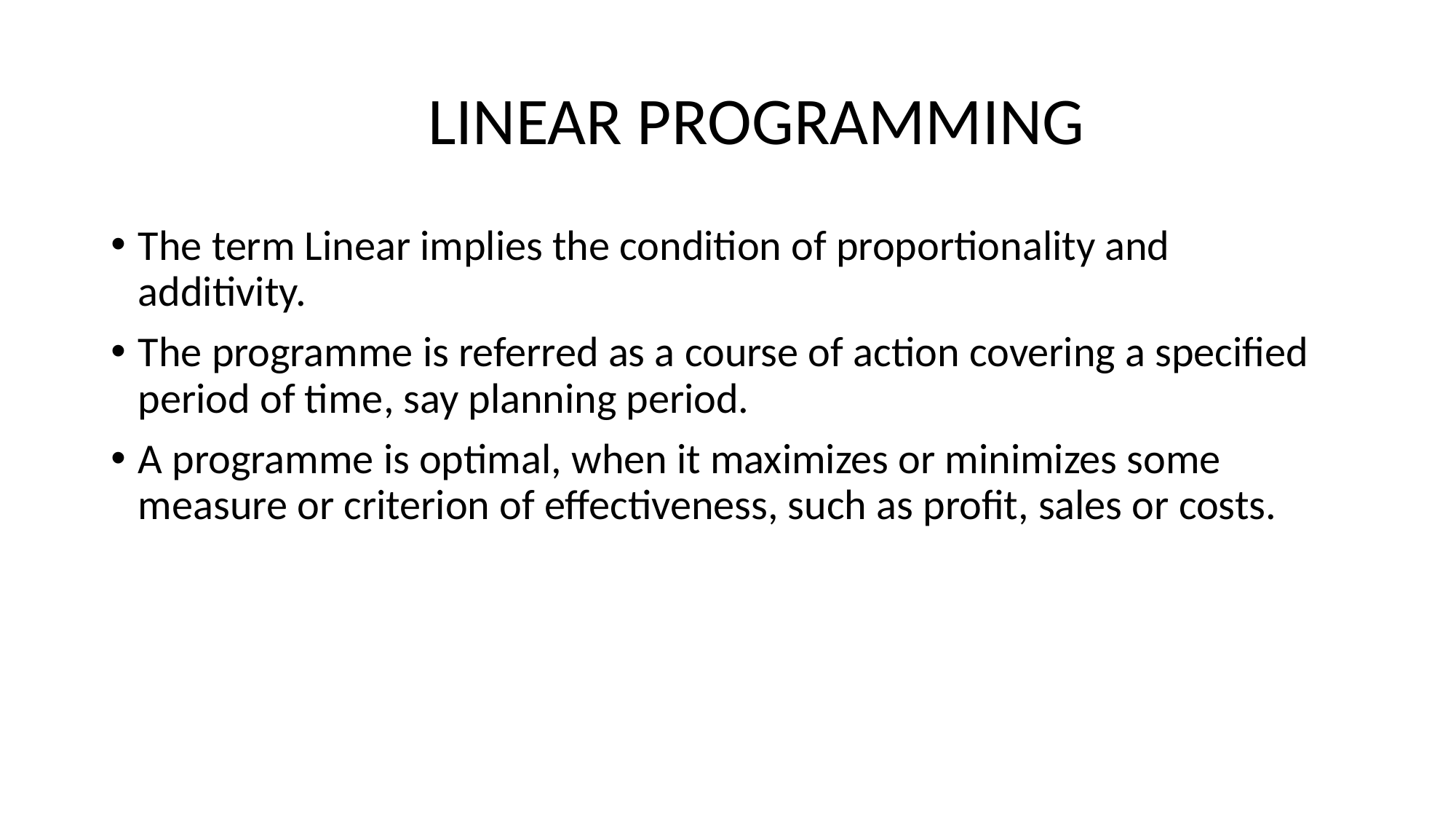

# LINEAR PROGRAMMING
The term Linear implies the condition of proportionality and additivity.
The programme is referred as a course of action covering a specified period of time, say planning period.
A programme is optimal, when it maximizes or minimizes some measure or criterion of effectiveness, such as profit, sales or costs.